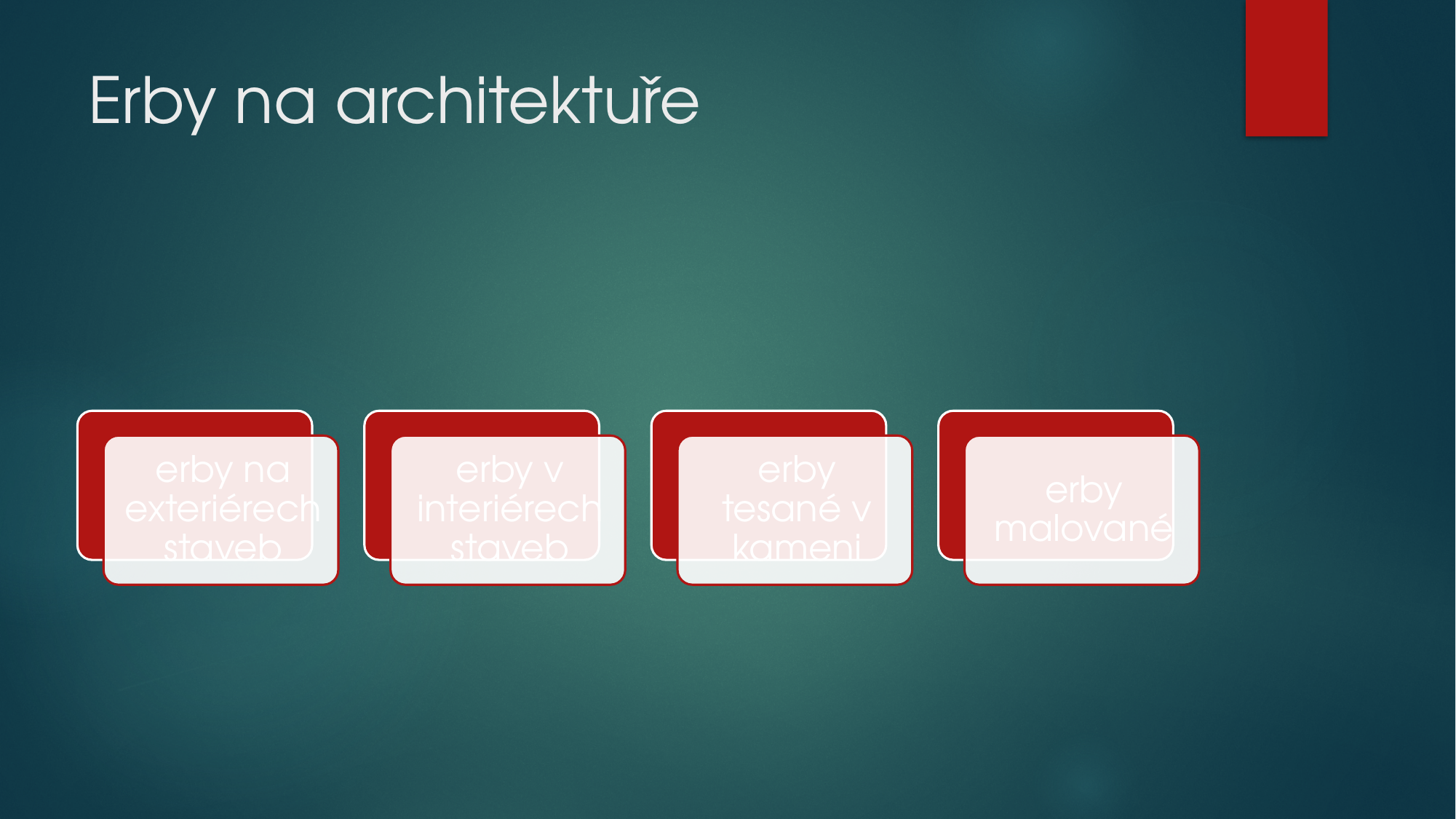

# Erby na architektuře
erby na exteriérech staveb
erby v interiérech staveb
erby tesané v kameni
erby malované